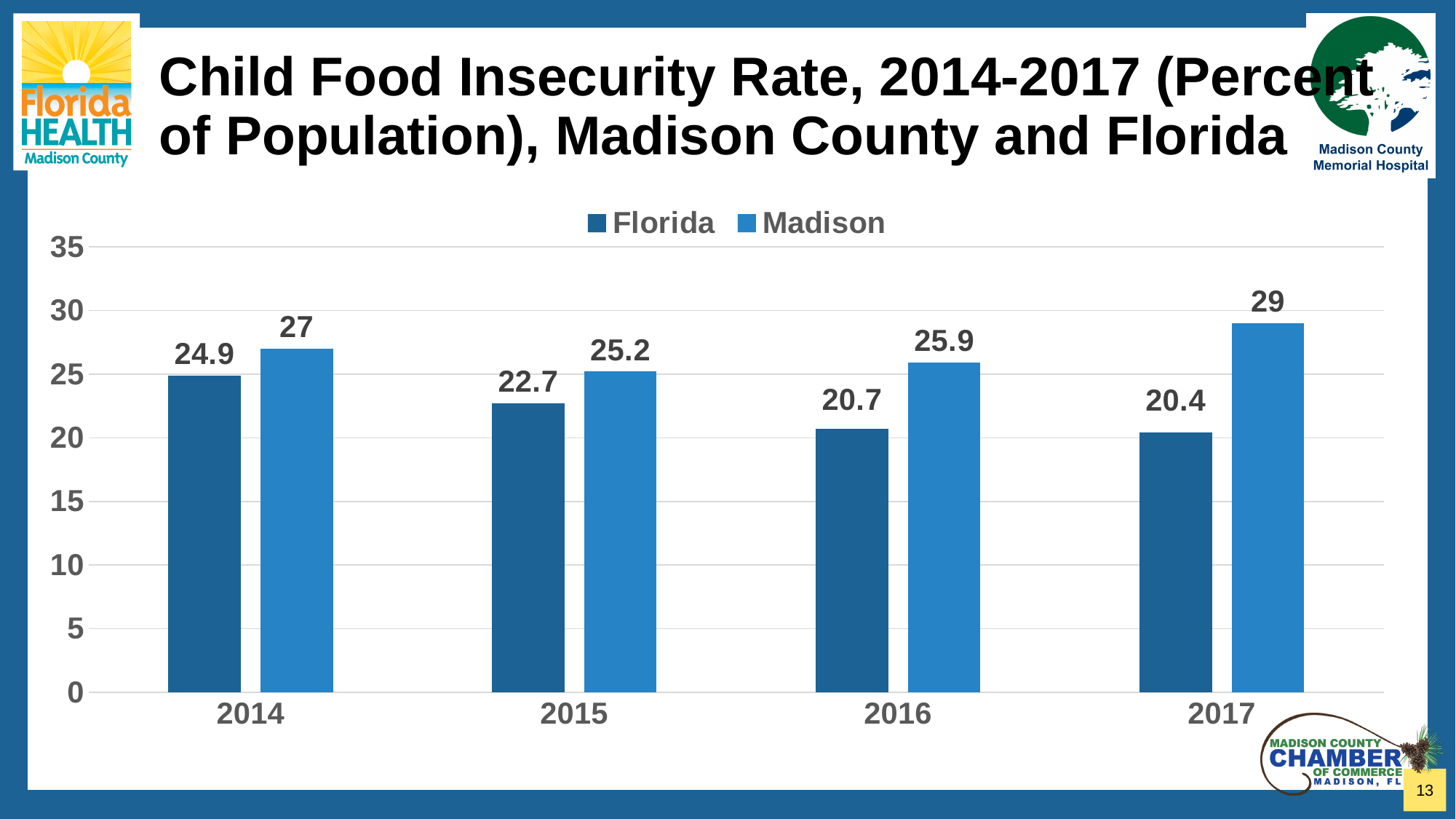

# Child Food Insecurity Rate, 2014-2017 (Percent of Population), Madison County and Florida

### Chart

| Category | Florida | Madison |
|---|---|---|
| 2014 | 24.9 | 27.0 |
| 2015 | 22.7 | 25.2 |
| 2016 | 20.7 | 25.9 |
| 2017 | 20.4 | 29.0 |